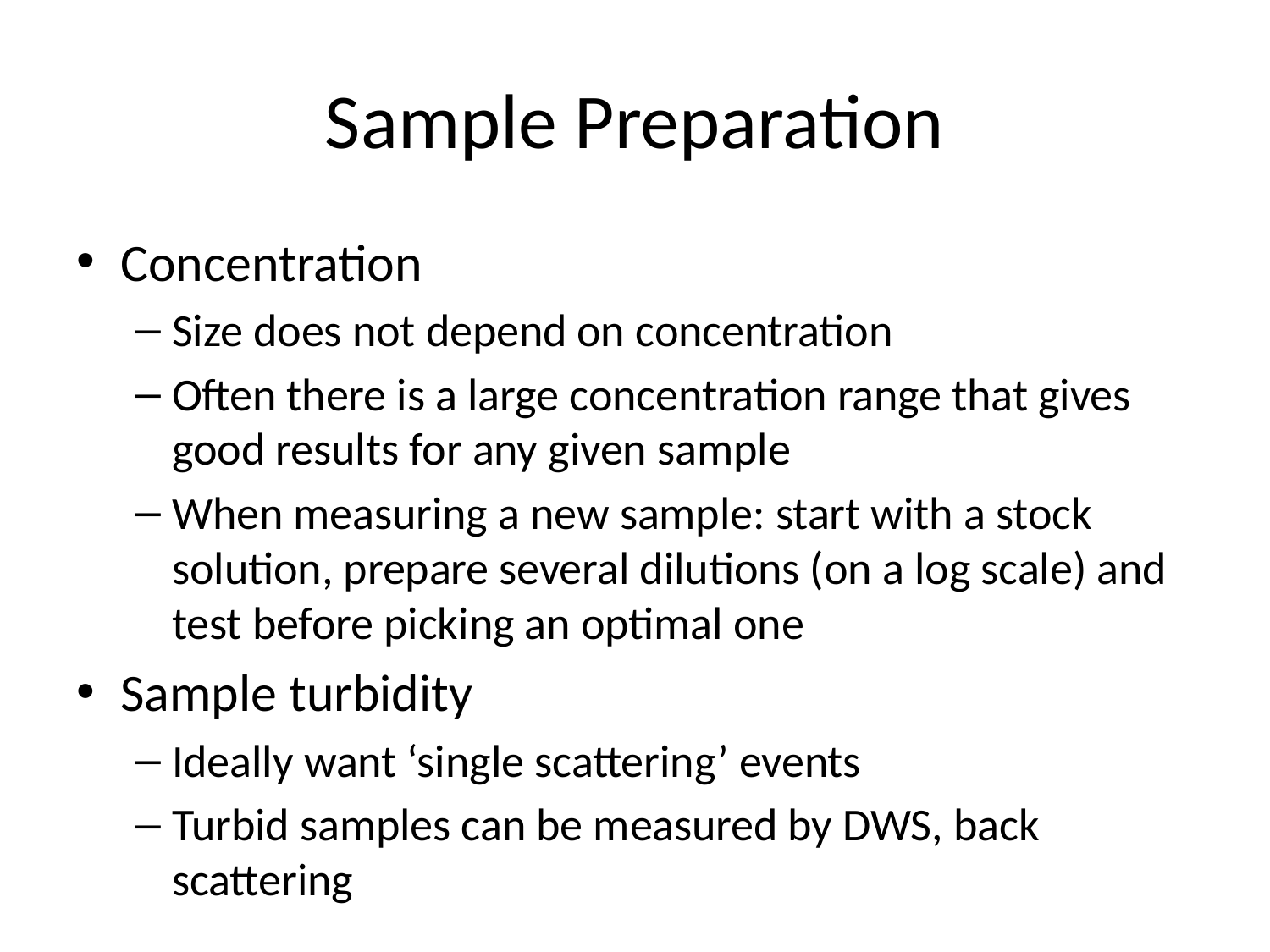

# Sample Preparation
Concentration
Size does not depend on concentration
Often there is a large concentration range that gives good results for any given sample
When measuring a new sample: start with a stock solution, prepare several dilutions (on a log scale) and test before picking an optimal one
Sample turbidity
Ideally want ‘single scattering’ events
Turbid samples can be measured by DWS, back scattering